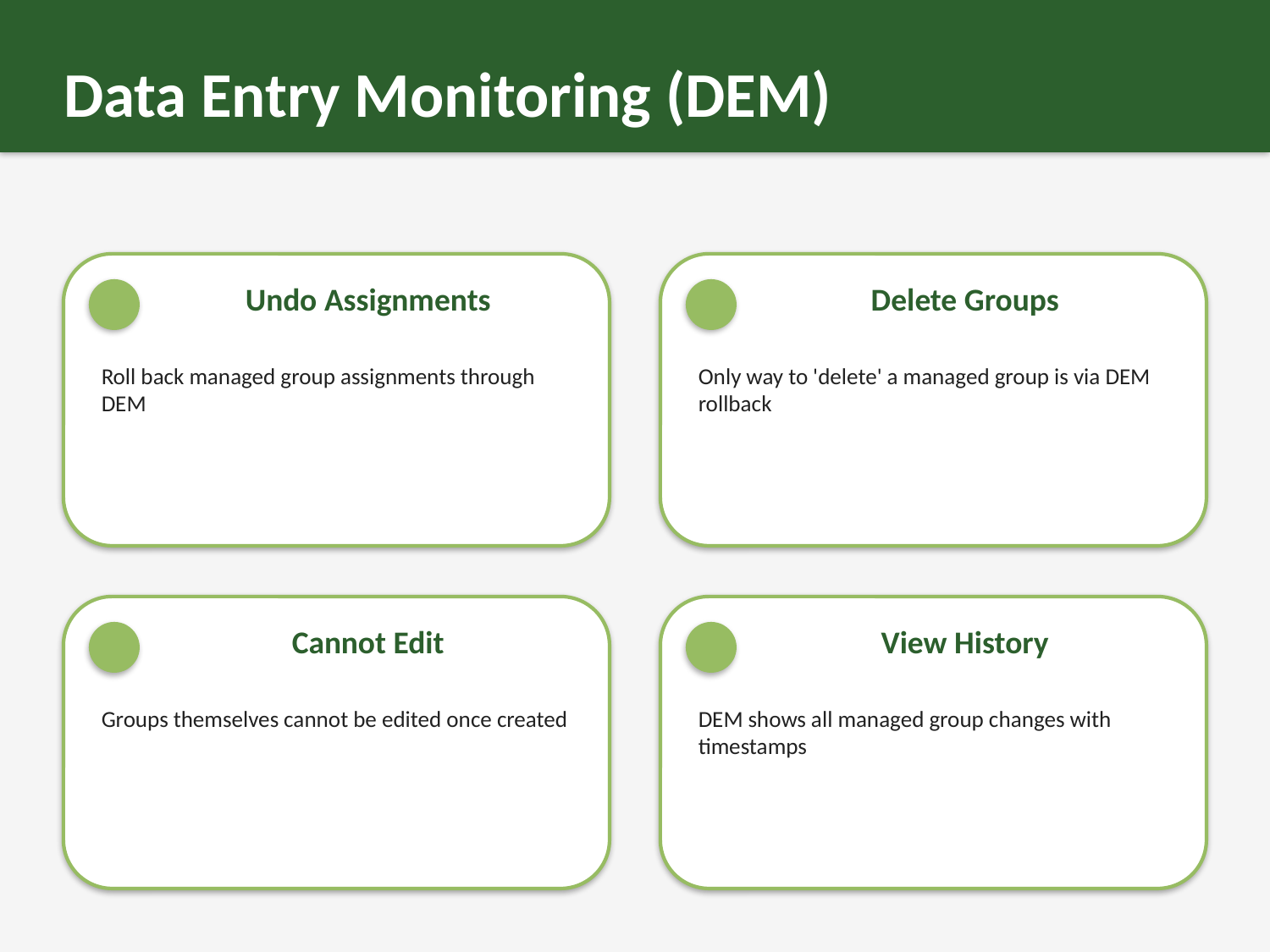

Data Entry Monitoring (DEM)

Undo Assignments
Delete Groups

Roll back managed group assignments through DEM
Only way to 'delete' a managed group is via DEM rollback

Cannot Edit
View History

Groups themselves cannot be edited once created
DEM shows all managed group changes with timestamps